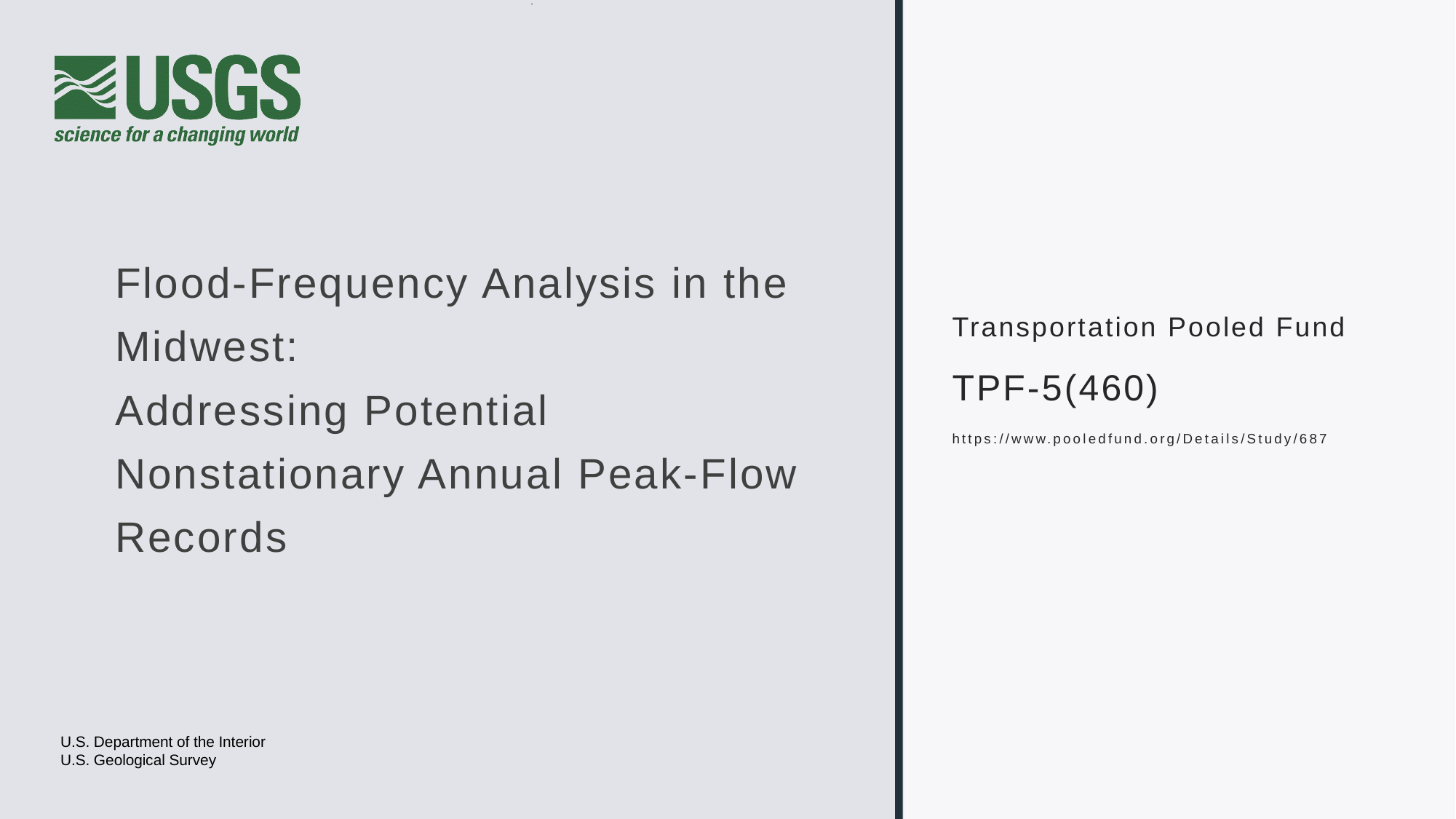

# Flood-Frequency Analysis in the Midwest: Addressing Potential Nonstationary Annual Peak-Flow Records
Transportation Pooled Fund
TPF-5(460)
https://www.pooledfund.org/Details/Study/687